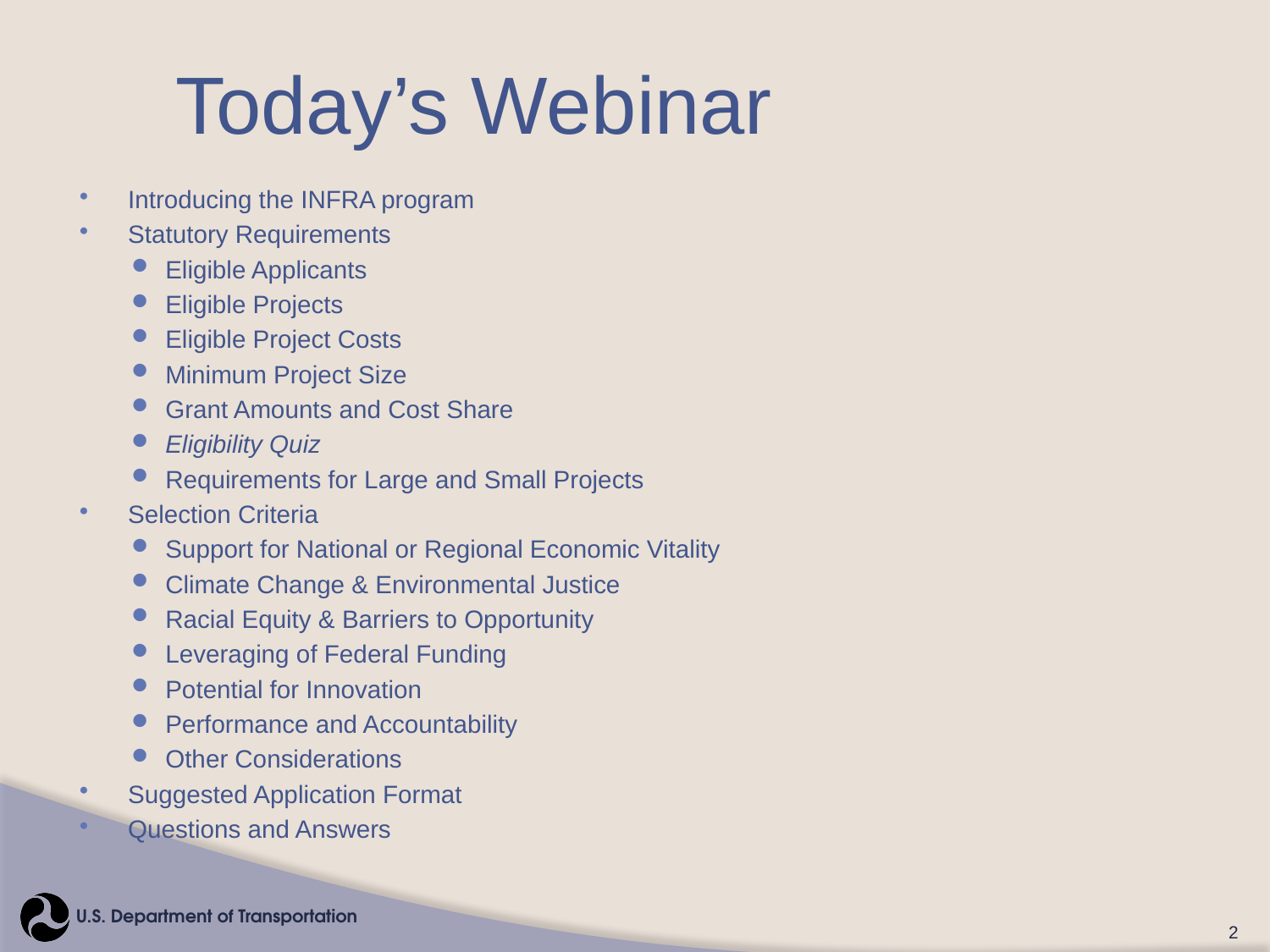

# Today’s Webinar
Introducing the INFRA program
Statutory Requirements
Eligible Applicants
Eligible Projects
Eligible Project Costs
Minimum Project Size
Grant Amounts and Cost Share
Eligibility Quiz
Requirements for Large and Small Projects
Selection Criteria
Support for National or Regional Economic Vitality
Climate Change & Environmental Justice
Racial Equity & Barriers to Opportunity
Leveraging of Federal Funding
Potential for Innovation
Performance and Accountability
Other Considerations
Suggested Application Format
Questions and Answers

2